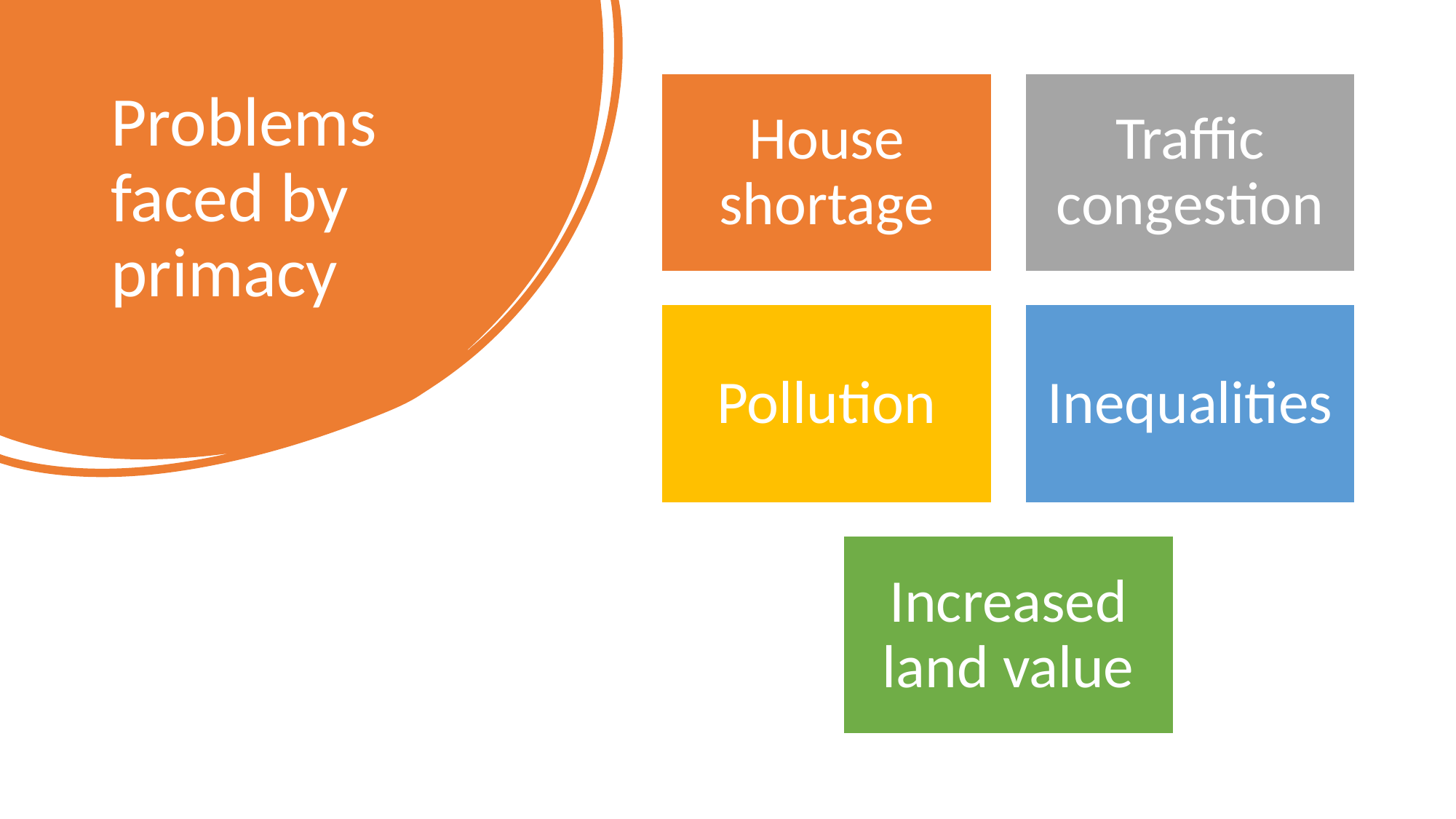

House shortage
Traffic congestion
Pollution
Inequalities
Increased land value
# Problems faced by primacy